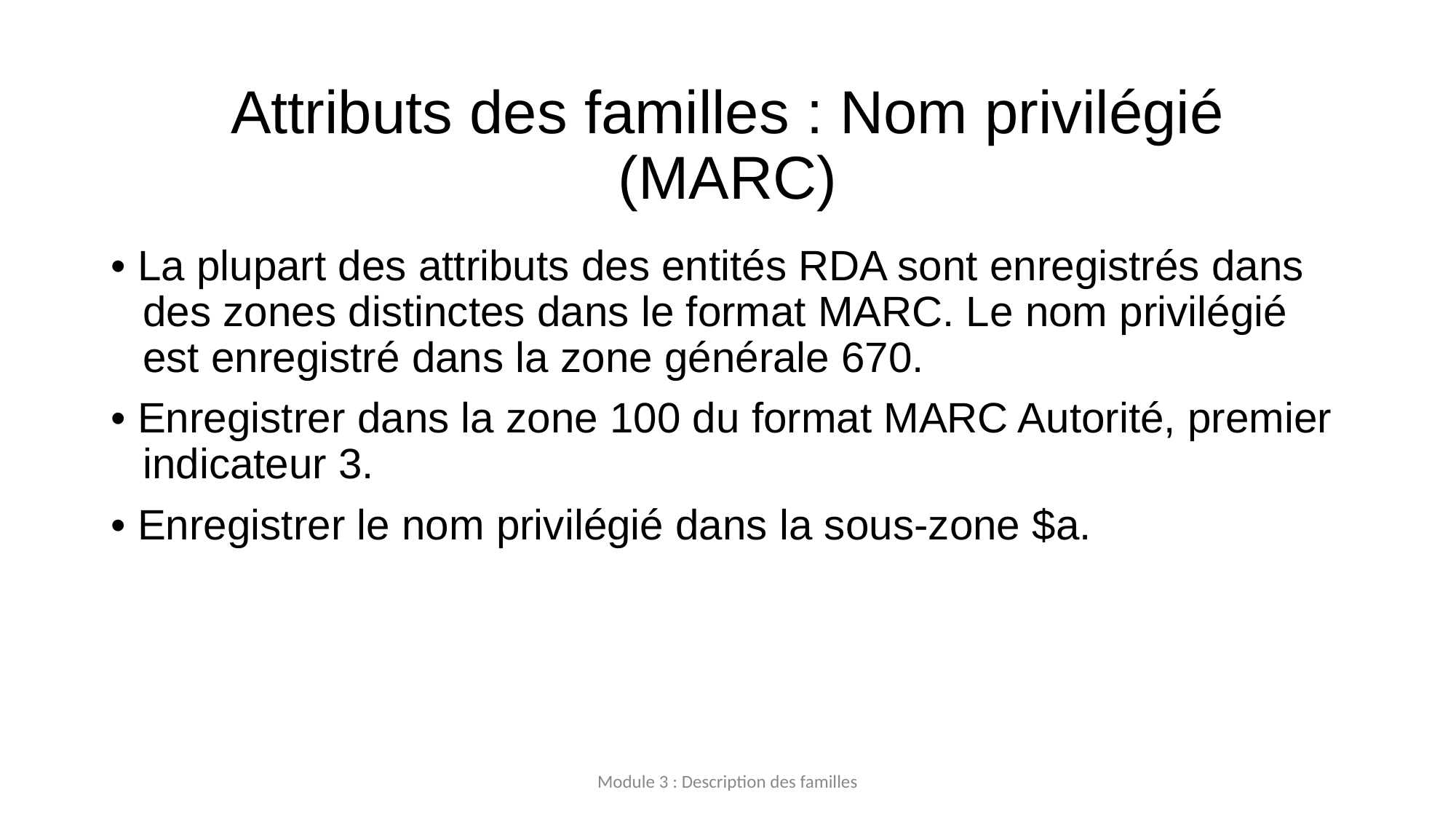

# Attributs des familles : Nom privilégié (MARC)
• La plupart des attributs des entités RDA sont enregistrés dans des zones distinctes dans le format MARC. Le nom privilégié est enregistré dans la zone générale 670.
• Enregistrer dans la zone 100 du format MARC Autorité, premier indicateur 3.
• Enregistrer le nom privilégié dans la sous-zone $a.
Module 3 : Description des familles